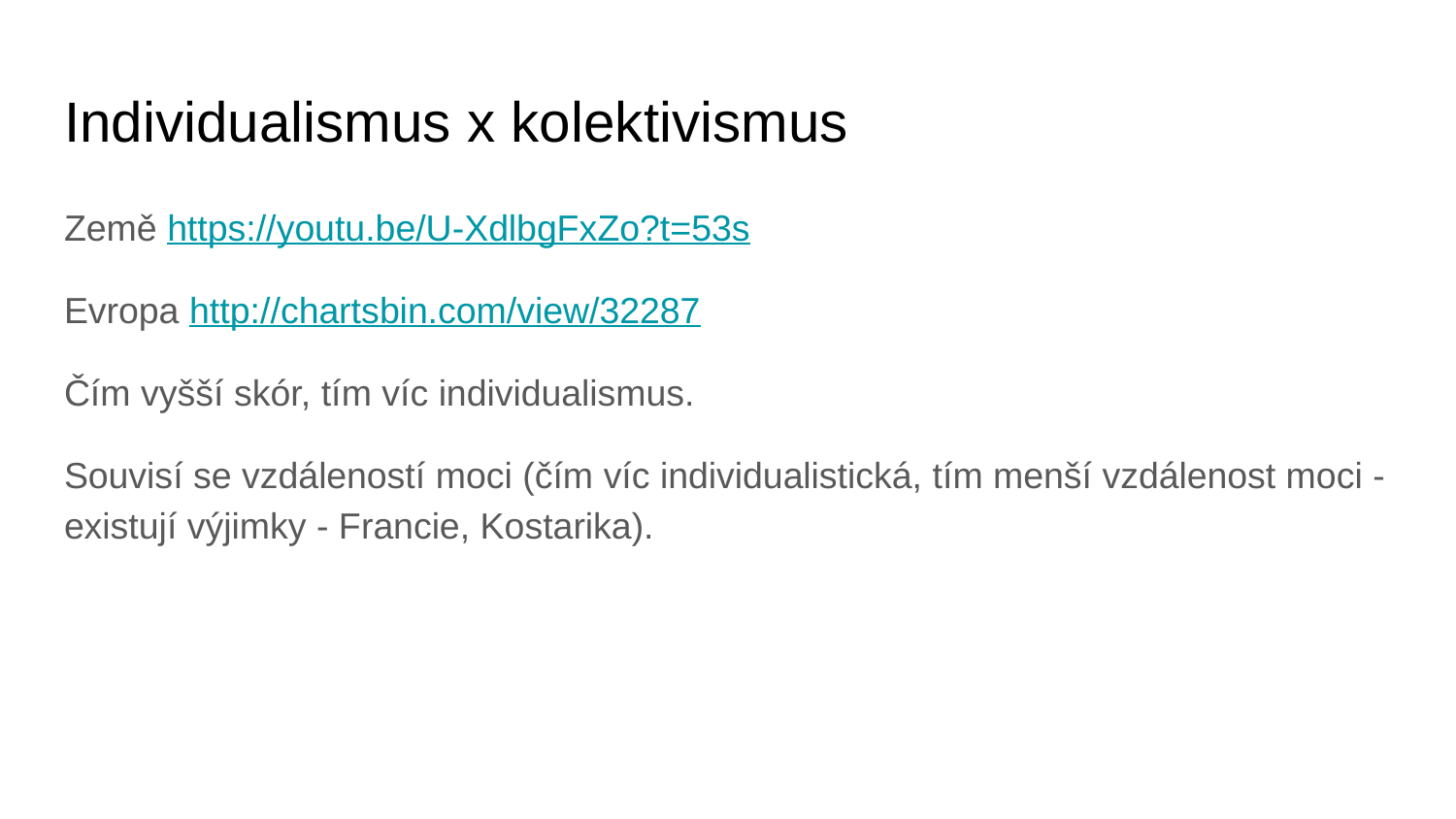

# Individualismus x kolektivismus

Země https://youtu.be/U-XdlbgFxZo?t=53s
Evropa http://chartsbin.com/view/32287
Čím vyšší skór, tím víc individualismus.
Souvisí se vzdáleností moci (čím víc individualistická, tím menší vzdálenost moci - existují výjimky - Francie, Kostarika).